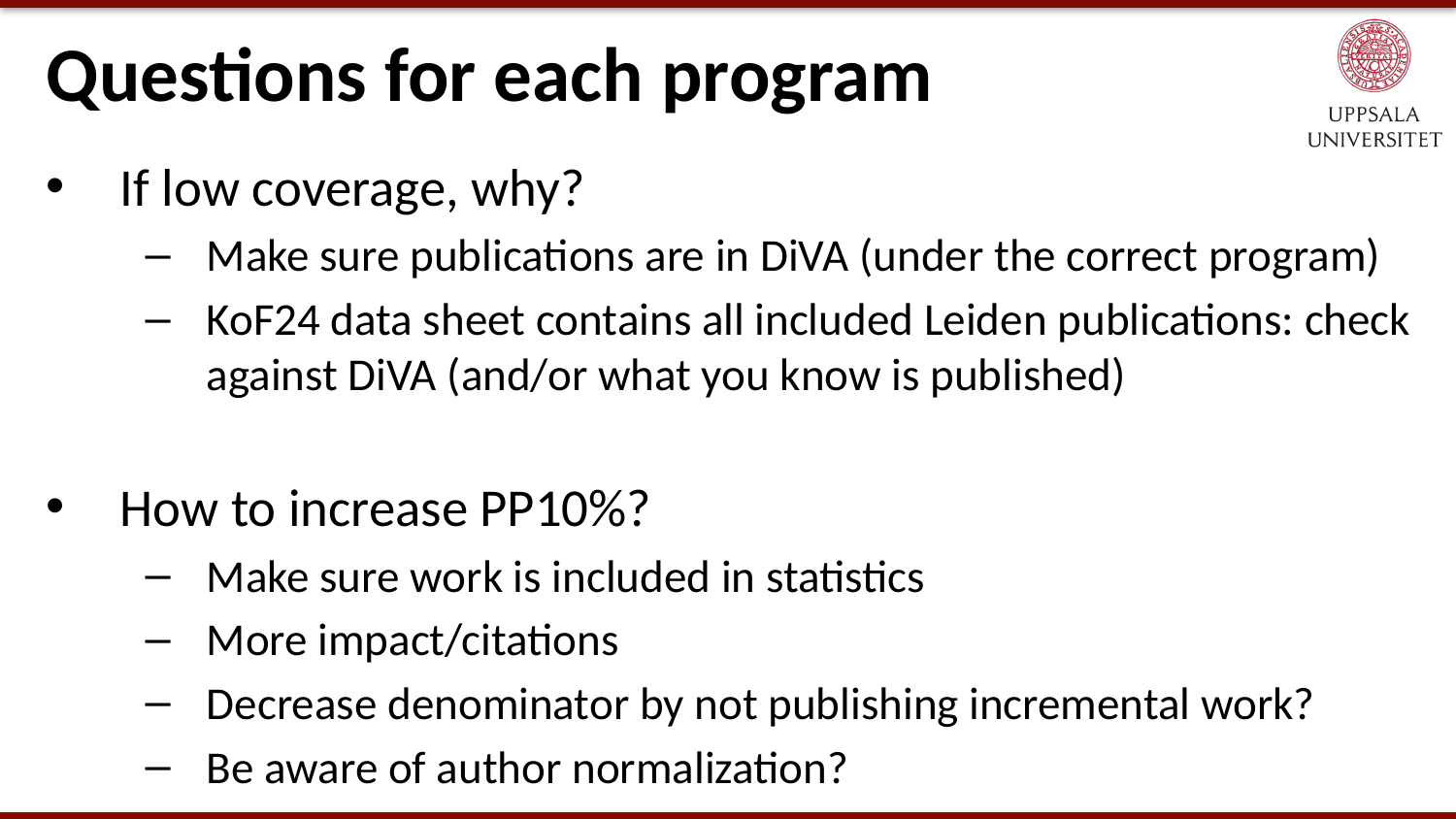

# Questions for each program
If low coverage, why?
Make sure publications are in DiVA (under the correct program)
KoF24 data sheet contains all included Leiden publications: check against DiVA (and/or what you know is published)

How to increase PP10%?
Make sure work is included in statistics
More impact/citations
Decrease denominator by not publishing incremental work?
Be aware of author normalization?